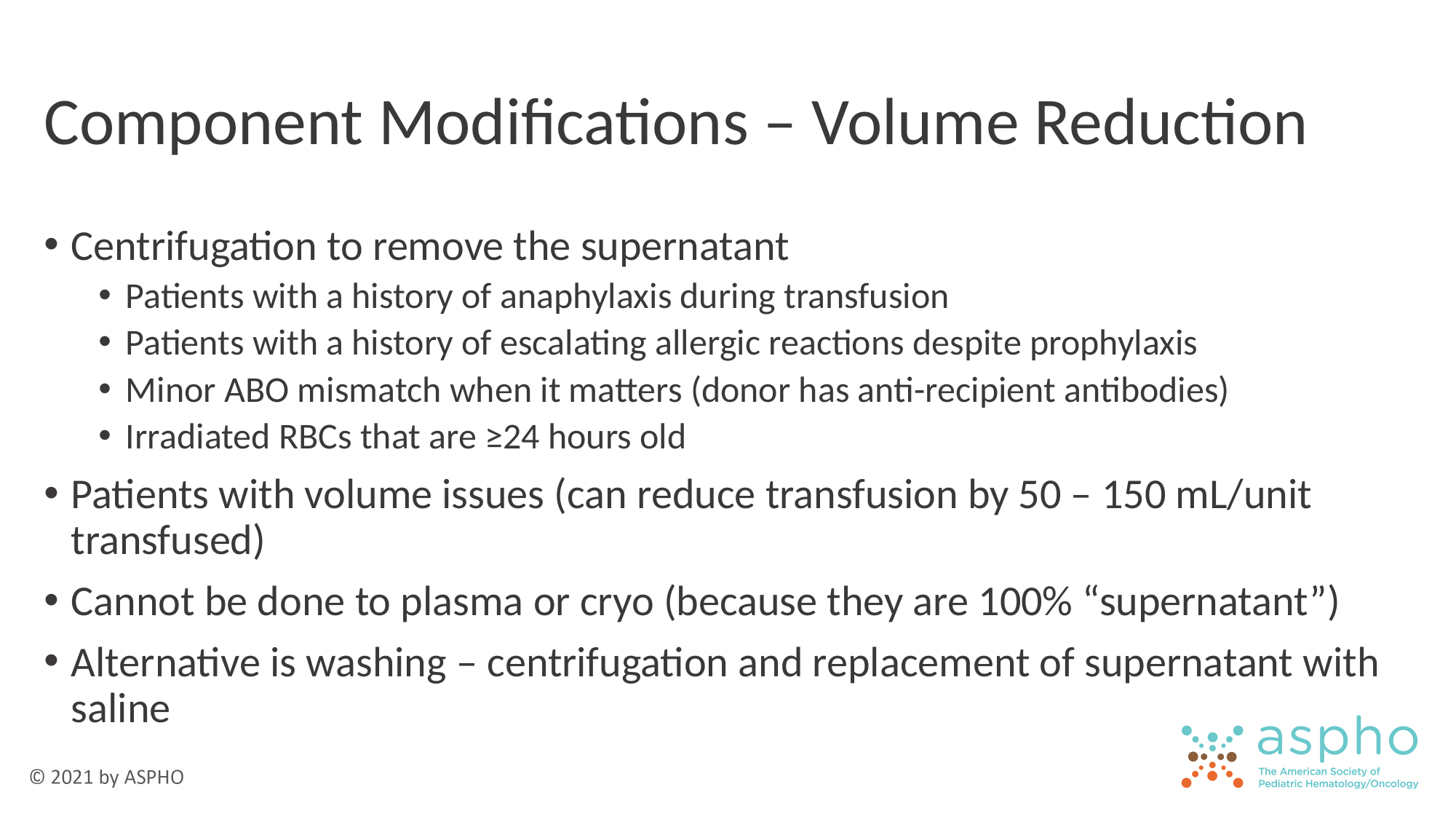

# Component Modifications – Volume Reduction
Centrifugation to remove the supernatant
Patients with a history of anaphylaxis during transfusion
Patients with a history of escalating allergic reactions despite prophylaxis
Minor ABO mismatch when it matters (donor has anti-recipient antibodies)
Irradiated RBCs that are ≥24 hours old
Patients with volume issues (can reduce transfusion by 50 – 150 mL/unit transfused)
Cannot be done to plasma or cryo (because they are 100% “supernatant”)
Alternative is washing – centrifugation and replacement of supernatant with saline